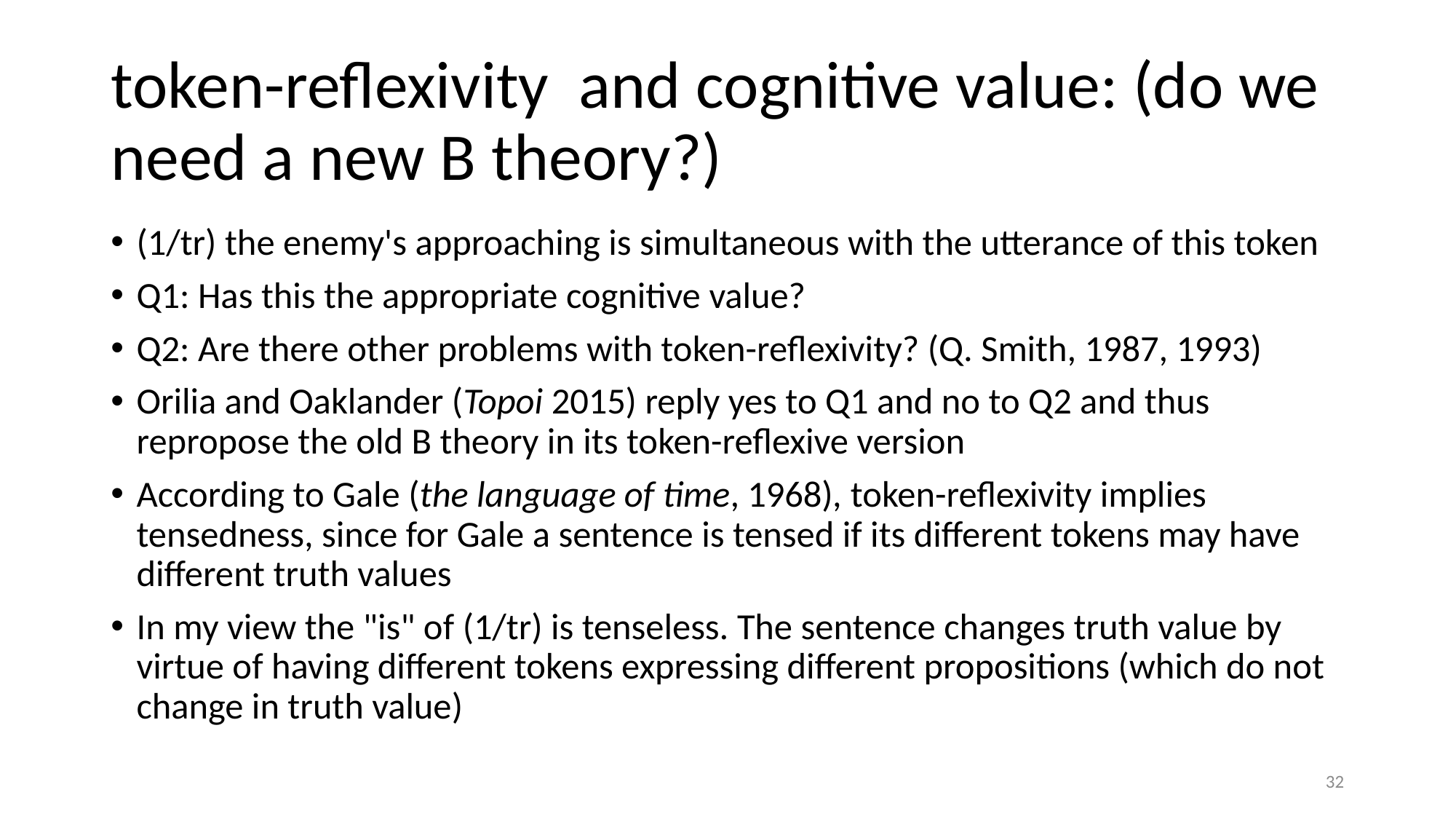

# token-reflexivity  and cognitive value: (do we need a new B theory?)
(1/tr) the enemy's approaching is simultaneous with the utterance of this token
Q1: Has this the appropriate cognitive value?
Q2: Are there other problems with token-reflexivity? (Q. Smith, 1987, 1993)
Orilia and Oaklander (Topoi 2015) reply yes to Q1 and no to Q2 and thus repropose the old B theory in its token-reflexive version
According to Gale (the language of time, 1968), token-reflexivity implies tensedness, since for Gale a sentence is tensed if its different tokens may have different truth values
In my view the "is" of (1/tr) is tenseless. The sentence changes truth value by virtue of having different tokens expressing different propositions (which do not change in truth value)

32